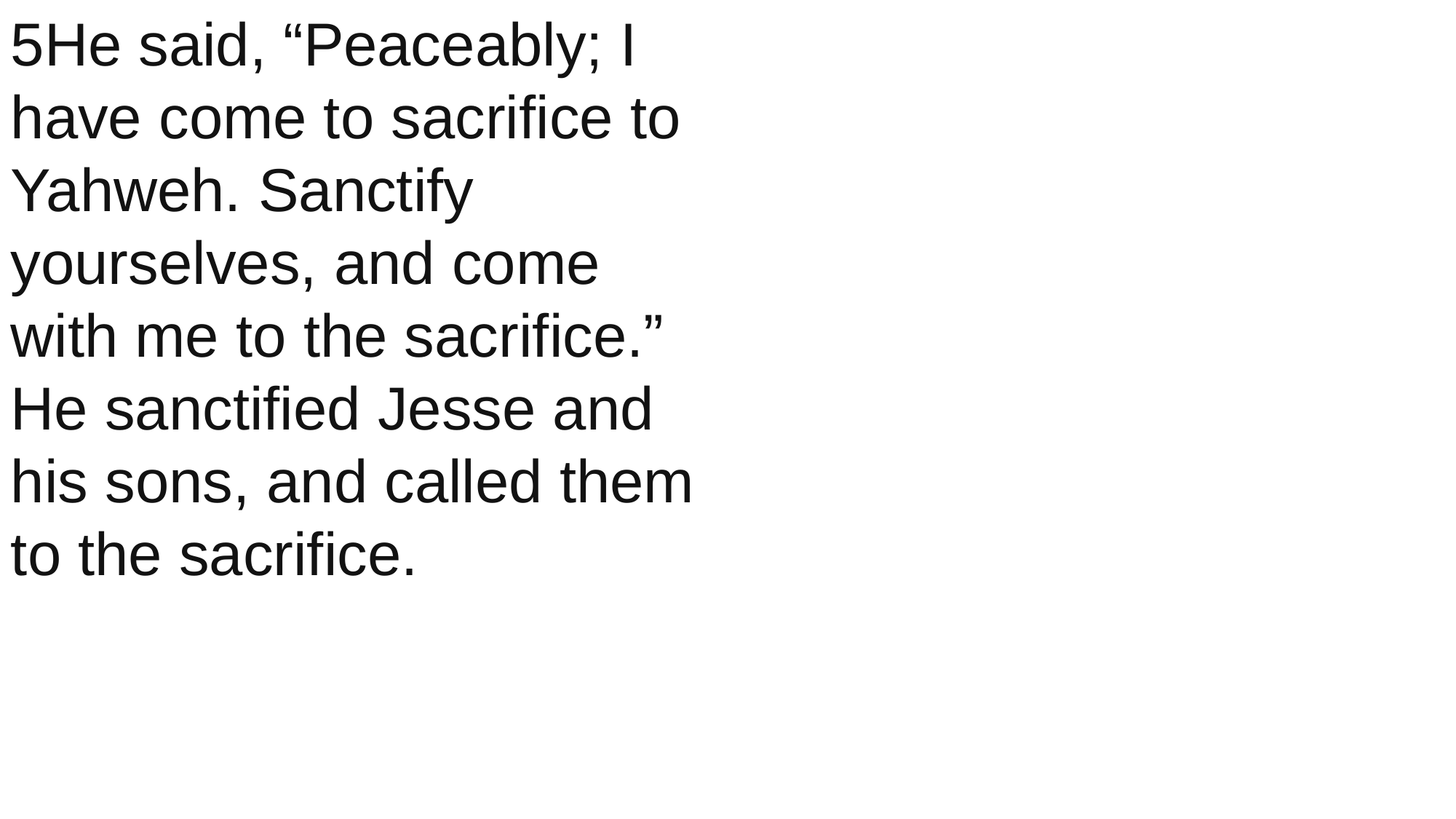

5He said, “Peaceably; I have come to sacrifice to Yahweh. Sanctify yourselves, and come with me to the sacrifice.” He sanctified Jesse and his sons, and called them to the sacrifice.
1 Samuel